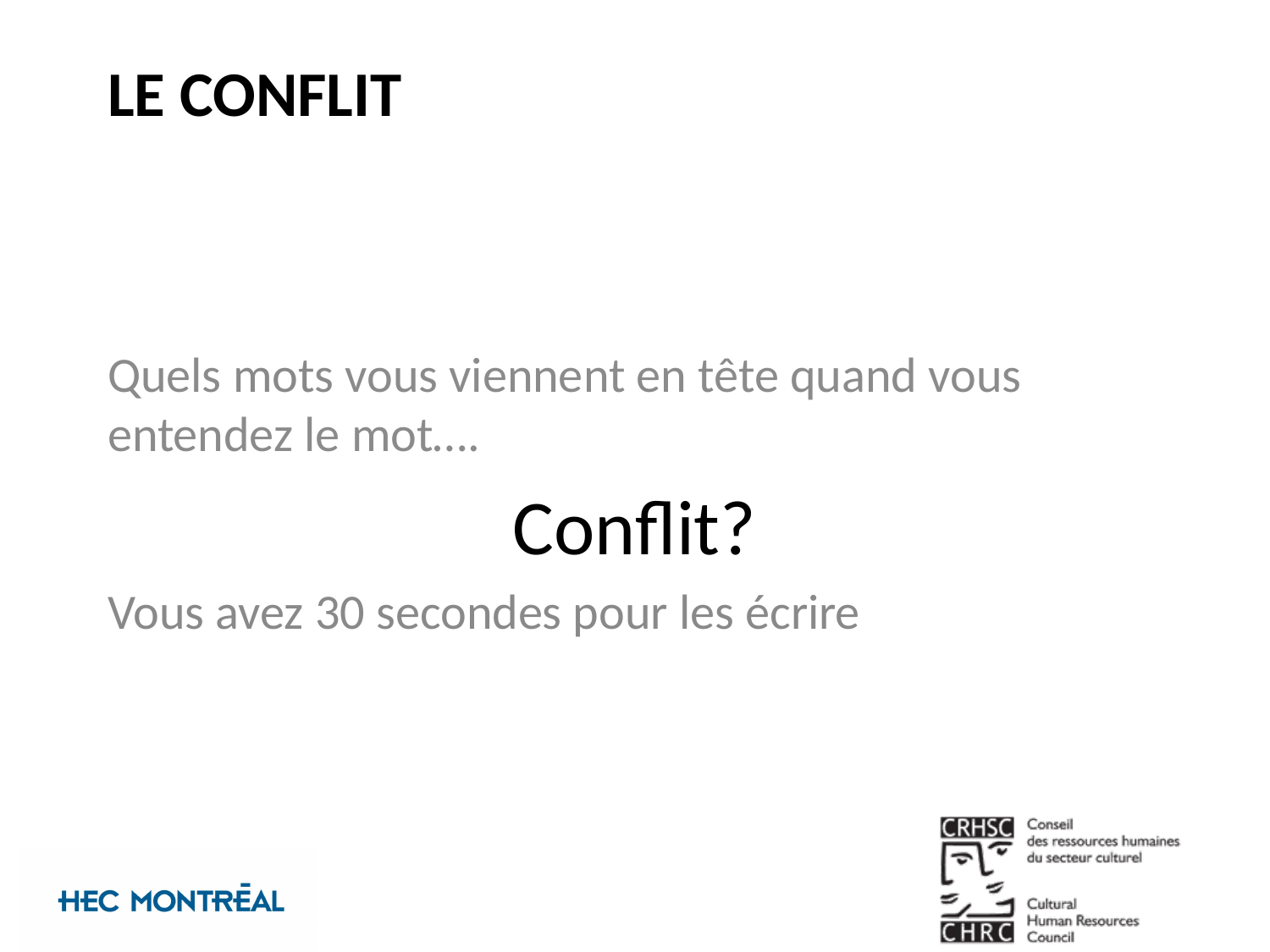

# Le conflit
Quels mots vous viennent en tête quand vous entendez le mot….
Conflit?
Vous avez 30 secondes pour les écrire